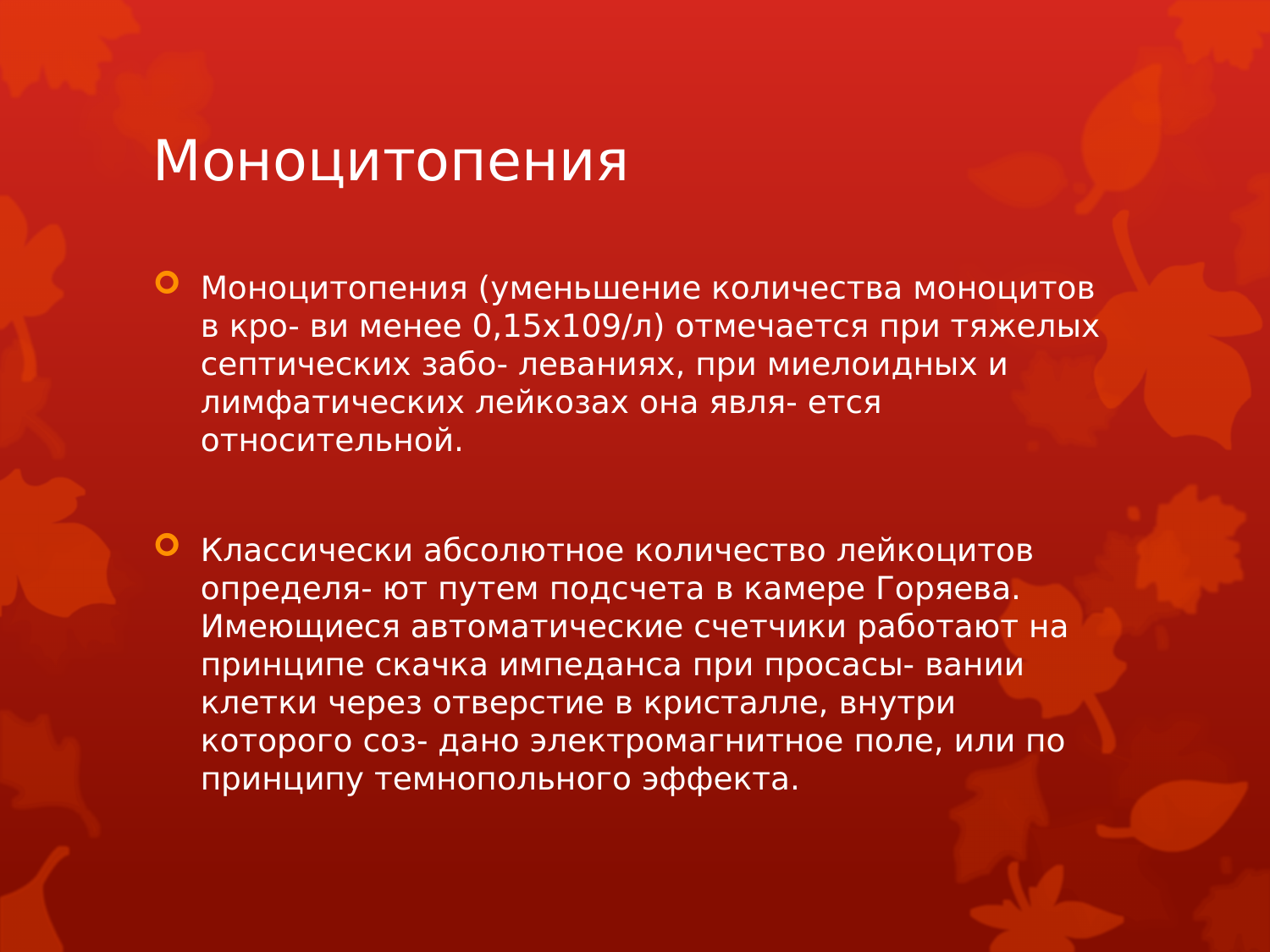

# Моноцитопения
Моноцитопения (уменьшение количества моноцитов в кро- ви менее 0,15х109/л) отмечается при тяжелых септических забо- леваниях, при миелоидных и лимфатических лейкозах она явля- ется относительной.

Классически абсолютное количество лейкоцитов определя- ют путем подсчета в камере Горяева. Имеющиеся автоматические счетчики работают на принципе скачка импеданса при просасы- вании клетки через отверстие в кристалле, внутри которого соз- дано электромагнитное поле, или по принципу темнопольного эффекта.